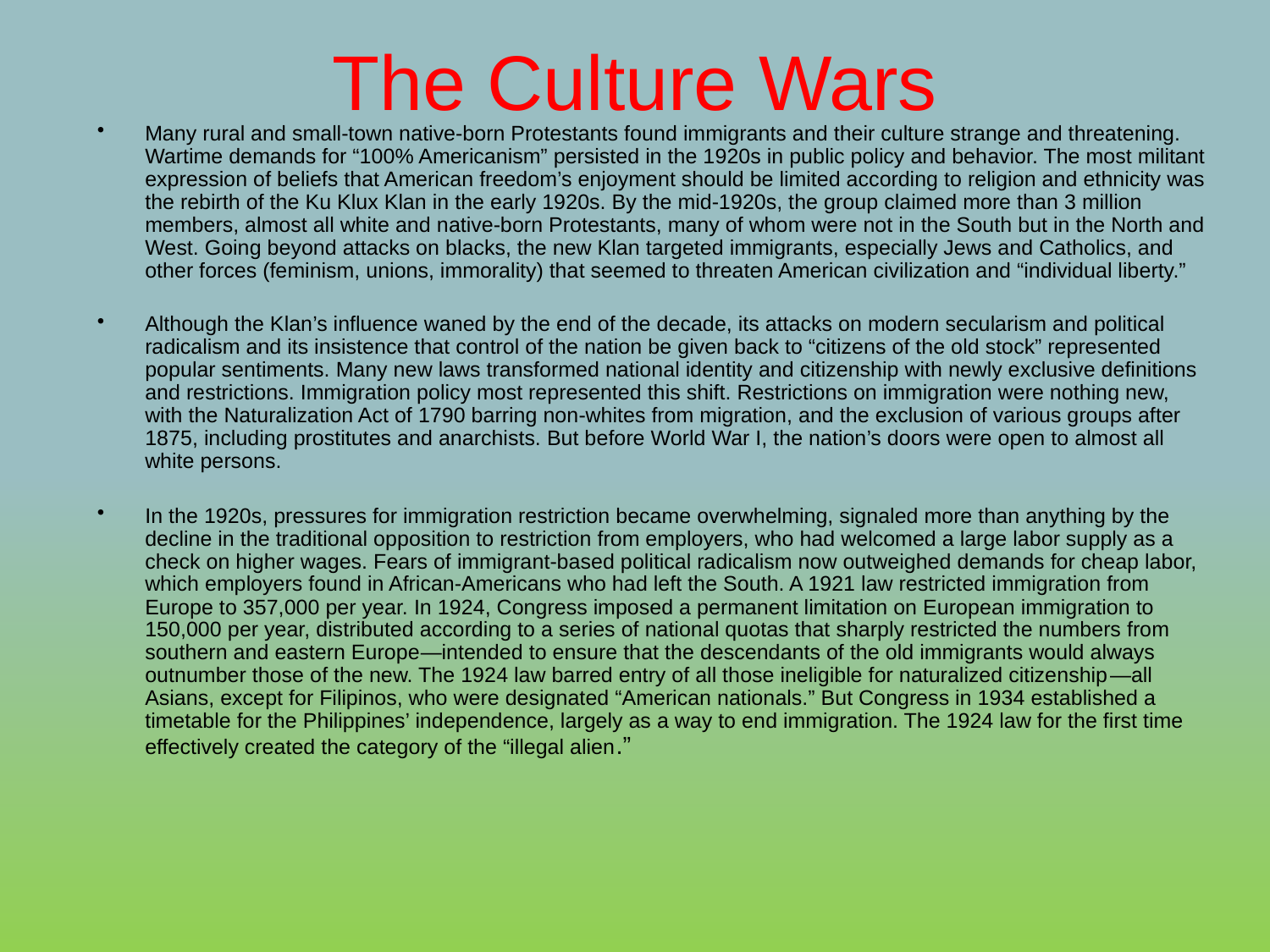

# The Culture Wars
Many rural and small-town native-born Protestants found immigrants and their culture strange and threatening. Wartime demands for “100% Americanism” persisted in the 1920s in public policy and behavior. The most militant expression of beliefs that American freedom’s enjoyment should be limited according to religion and ethnicity was the rebirth of the Ku Klux Klan in the early 1920s. By the mid-1920s, the group claimed more than 3 million members, almost all white and native-born Protestants, many of whom were not in the South but in the North and West. Going beyond attacks on blacks, the new Klan targeted immigrants, especially Jews and Catholics, and other forces (feminism, unions, immorality) that seemed to threaten American civilization and “individual liberty.”

Although the Klan’s influence waned by the end of the decade, its attacks on modern secularism and political radicalism and its insistence that control of the nation be given back to “citizens of the old stock” represented popular sentiments. Many new laws transformed national identity and citizenship with newly exclusive definitions and restrictions. Immigration policy most represented this shift. Restrictions on immigration were nothing new, with the Naturalization Act of 1790 barring non-whites from migration, and the exclusion of various groups after 1875, including prostitutes and anarchists. But before World War I, the nation’s doors were open to almost all white persons.

In the 1920s, pressures for immigration restriction became overwhelming, signaled more than anything by the decline in the traditional opposition to restriction from employers, who had welcomed a large labor supply as a check on higher wages. Fears of immigrant-based political radicalism now outweighed demands for cheap labor, which employers found in African-Americans who had left the South. A 1921 law restricted immigration from Europe to 357,000 per year. In 1924, Congress imposed a permanent limitation on European immigration to 150,000 per year, distributed according to a series of national quotas that sharply restricted the numbers from southern and eastern Europe—intended to ensure that the descendants of the old immigrants would always outnumber those of the new. The 1924 law barred entry of all those ineligible for naturalized citizenship—all Asians, except for Filipinos, who were designated “American nationals.” But Congress in 1934 established a timetable for the Philippines’ independence, largely as a way to end immigration. The 1924 law for the first time effectively created the category of the “illegal alien.”